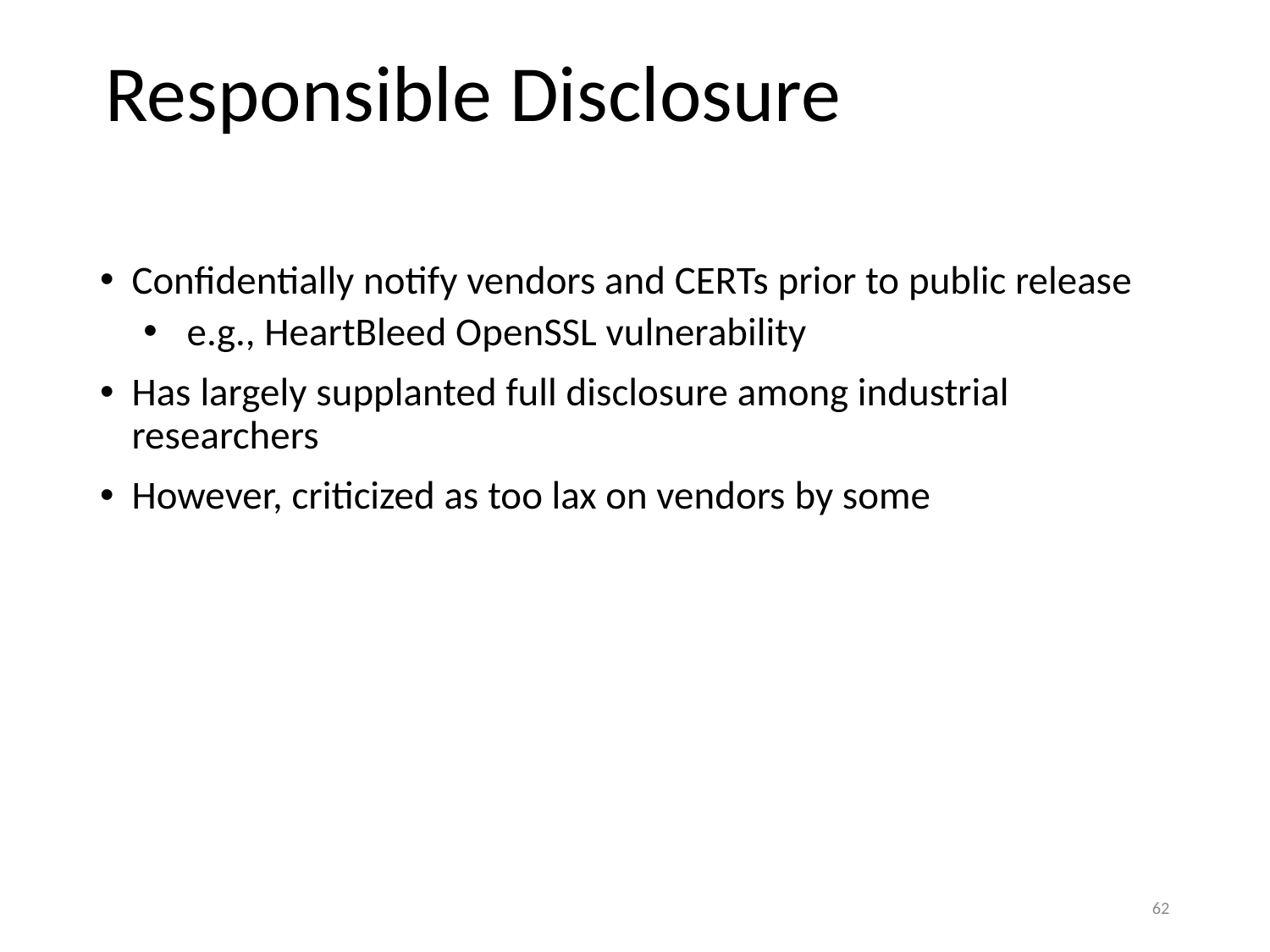

# Responsible Disclosure
Confidentially notify vendors and CERTs prior to public release
e.g., HeartBleed OpenSSL vulnerability
Has largely supplanted full disclosure among industrial researchers
However, criticized as too lax on vendors by some
62